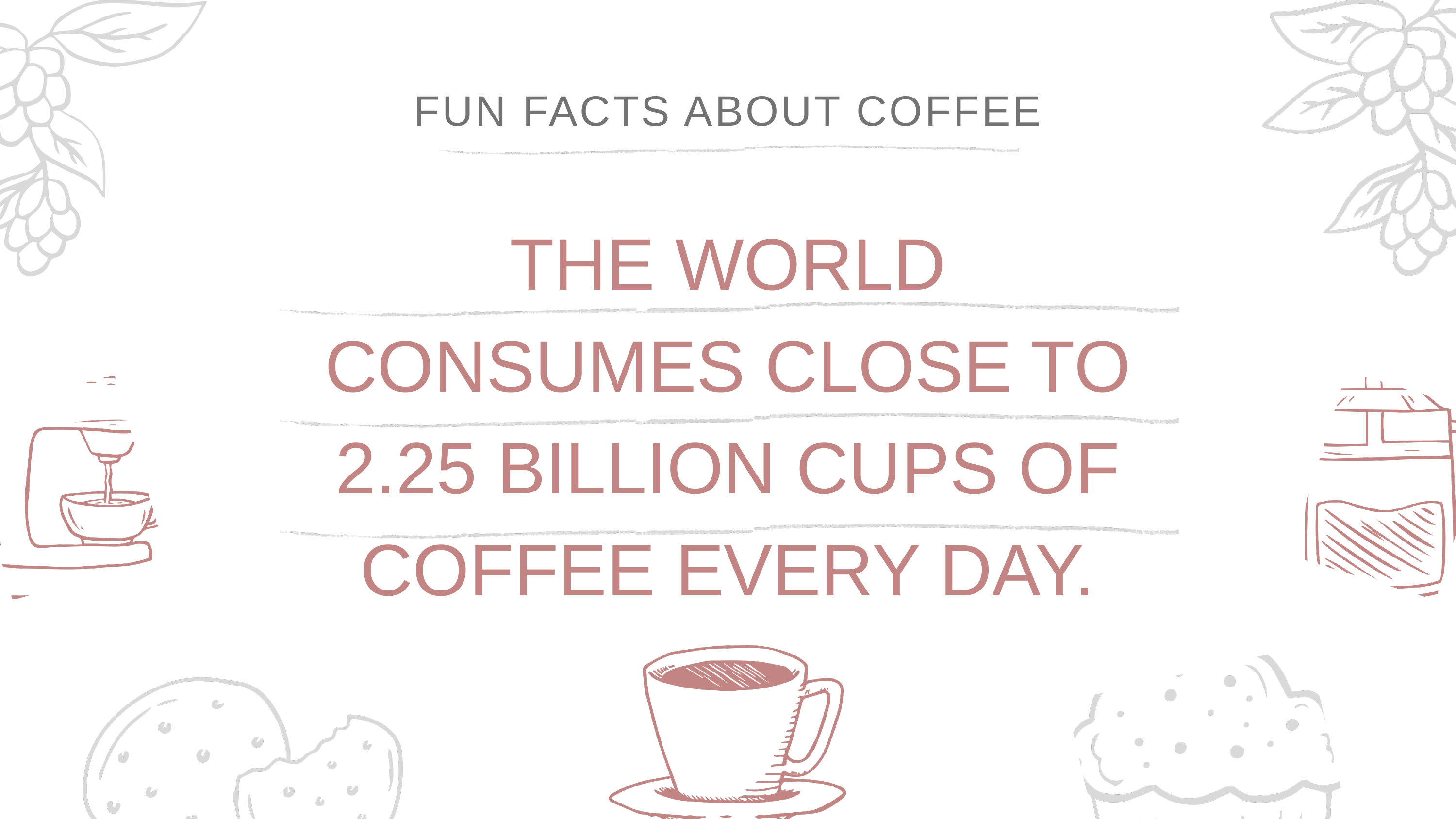

FUN FACTS ABOUT COFFEE

THE WORLD CONSUMES CLOSE TO 2.25 BILLION CUPS OF COFFEE EVERY DAY.